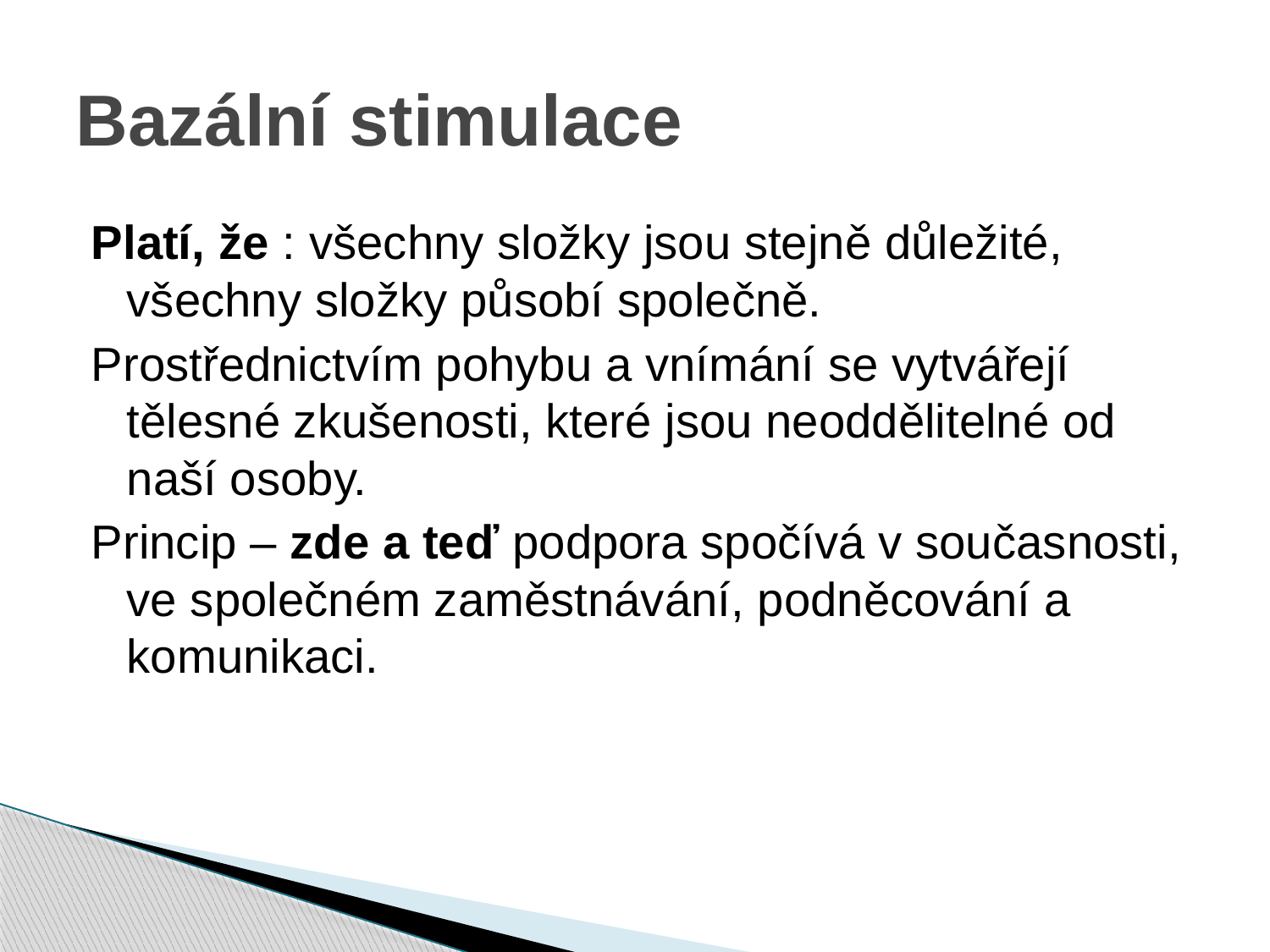

# Bazální stimulace
Platí, že : všechny složky jsou stejně důležité, všechny složky působí společně.
Prostřednictvím pohybu a vnímání se vytvářejí tělesné zkušenosti, které jsou neoddělitelné od naší osoby.
Princip – zde a teď podpora spočívá v současnosti, ve společném zaměstnávání, podněcování a komunikaci.